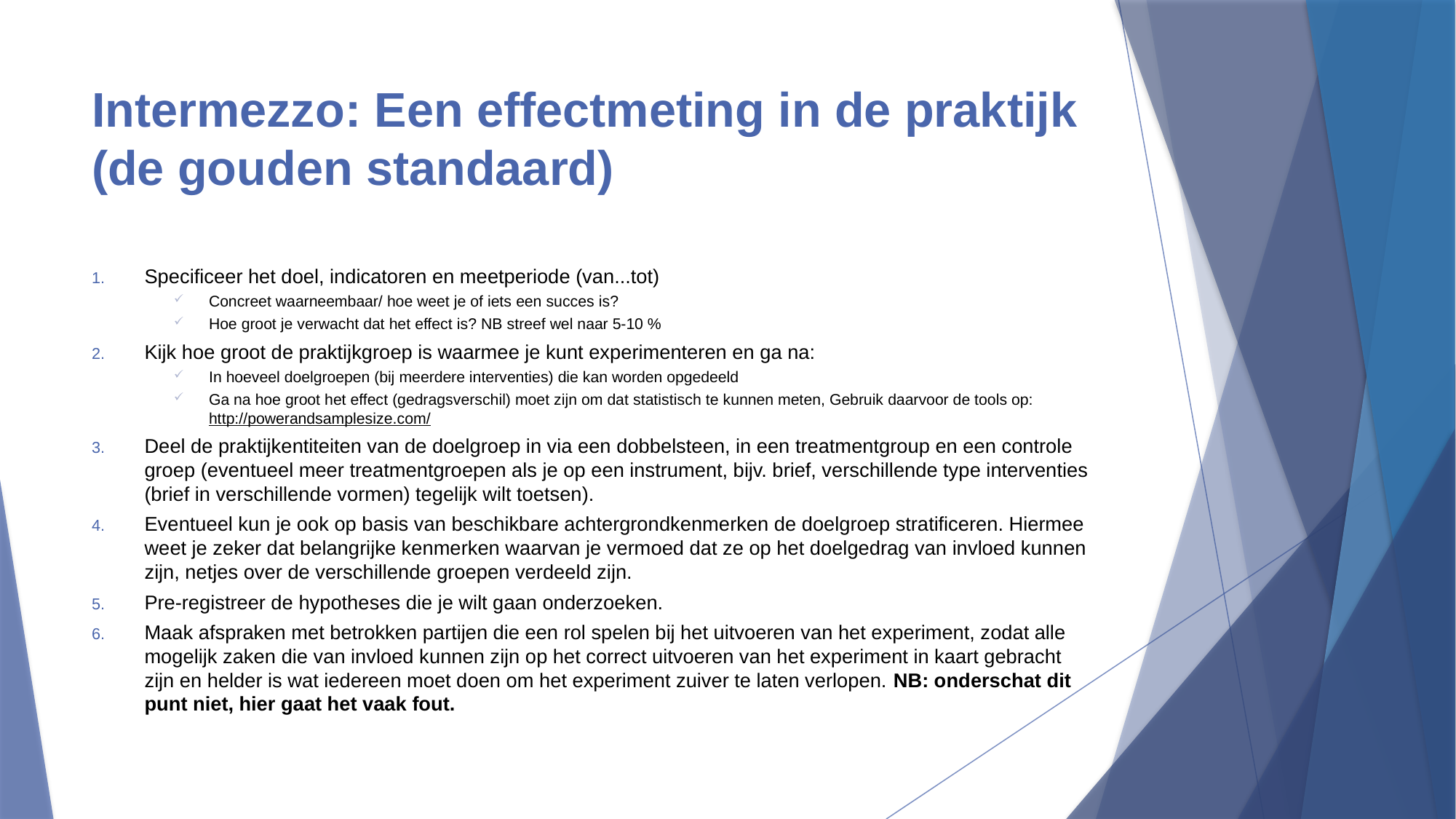

# Intermezzo: Een effectmeting in de praktijk (de gouden standaard)
Specificeer het doel, indicatoren en meetperiode (van...tot)
Concreet waarneembaar/ hoe weet je of iets een succes is?
Hoe groot je verwacht dat het effect is? NB streef wel naar 5-10 %
Kijk hoe groot de praktijkgroep is waarmee je kunt experimenteren en ga na:
In hoeveel doelgroepen (bij meerdere interventies) die kan worden opgedeeld
Ga na hoe groot het effect (gedragsverschil) moet zijn om dat statistisch te kunnen meten, Gebruik daarvoor de tools op: http://powerandsamplesize.com/
Deel de praktijkentiteiten van de doelgroep in via een dobbelsteen, in een treatmentgroup en een controle groep (eventueel meer treatmentgroepen als je op een instrument, bijv. brief, verschillende type interventies (brief in verschillende vormen) tegelijk wilt toetsen).
Eventueel kun je ook op basis van beschikbare achtergrondkenmerken de doelgroep stratificeren. Hiermee weet je zeker dat belangrijke kenmerken waarvan je vermoed dat ze op het doelgedrag van invloed kunnen zijn, netjes over de verschillende groepen verdeeld zijn.
Pre-registreer de hypotheses die je wilt gaan onderzoeken.
Maak afspraken met betrokken partijen die een rol spelen bij het uitvoeren van het experiment, zodat alle mogelijk zaken die van invloed kunnen zijn op het correct uitvoeren van het experiment in kaart gebracht zijn en helder is wat iedereen moet doen om het experiment zuiver te laten verlopen. NB: onderschat dit punt niet, hier gaat het vaak fout.